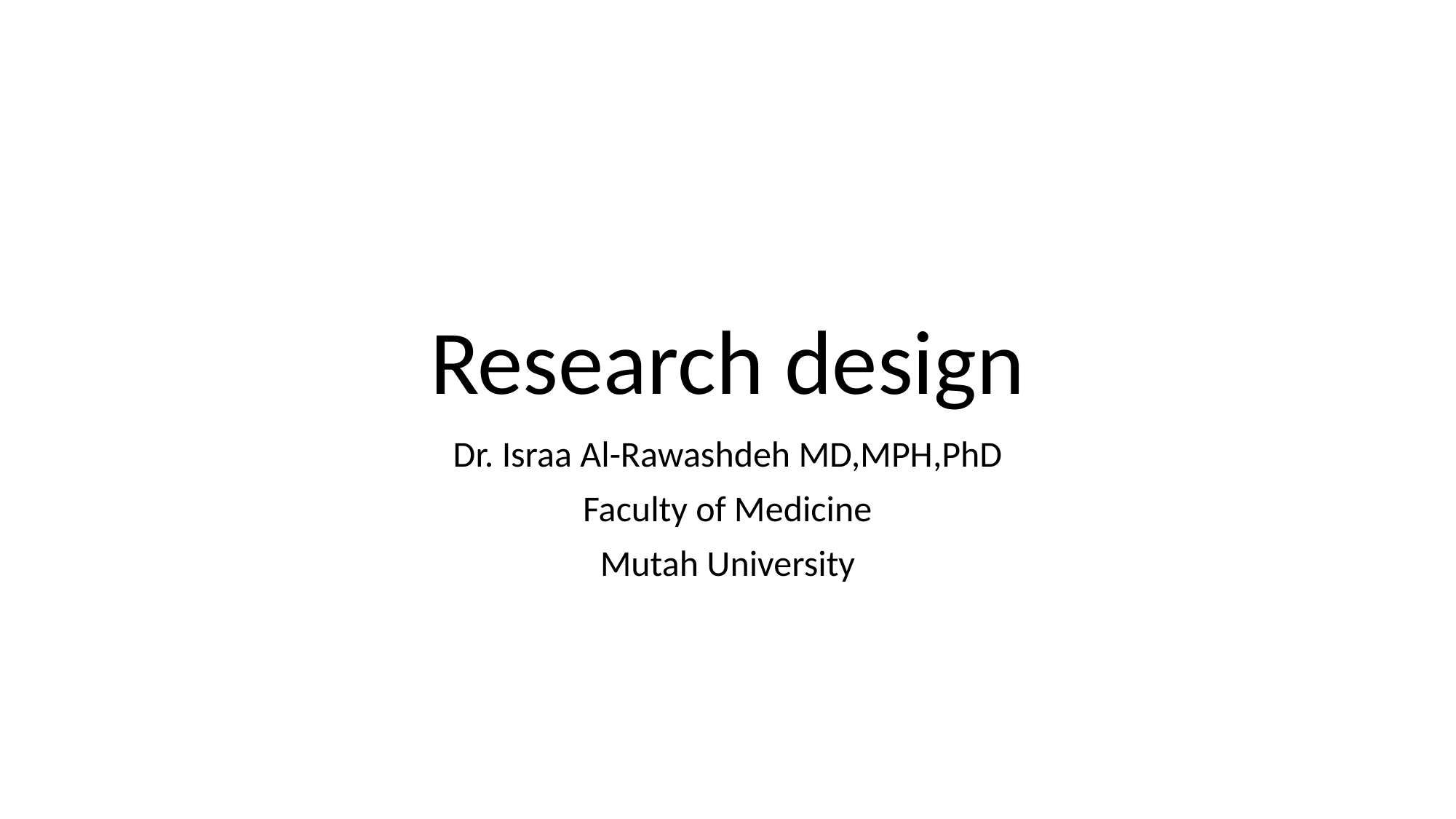

# Research design
Dr. Israa Al-Rawashdeh MD,MPH,PhD
Faculty of Medicine
Mutah University